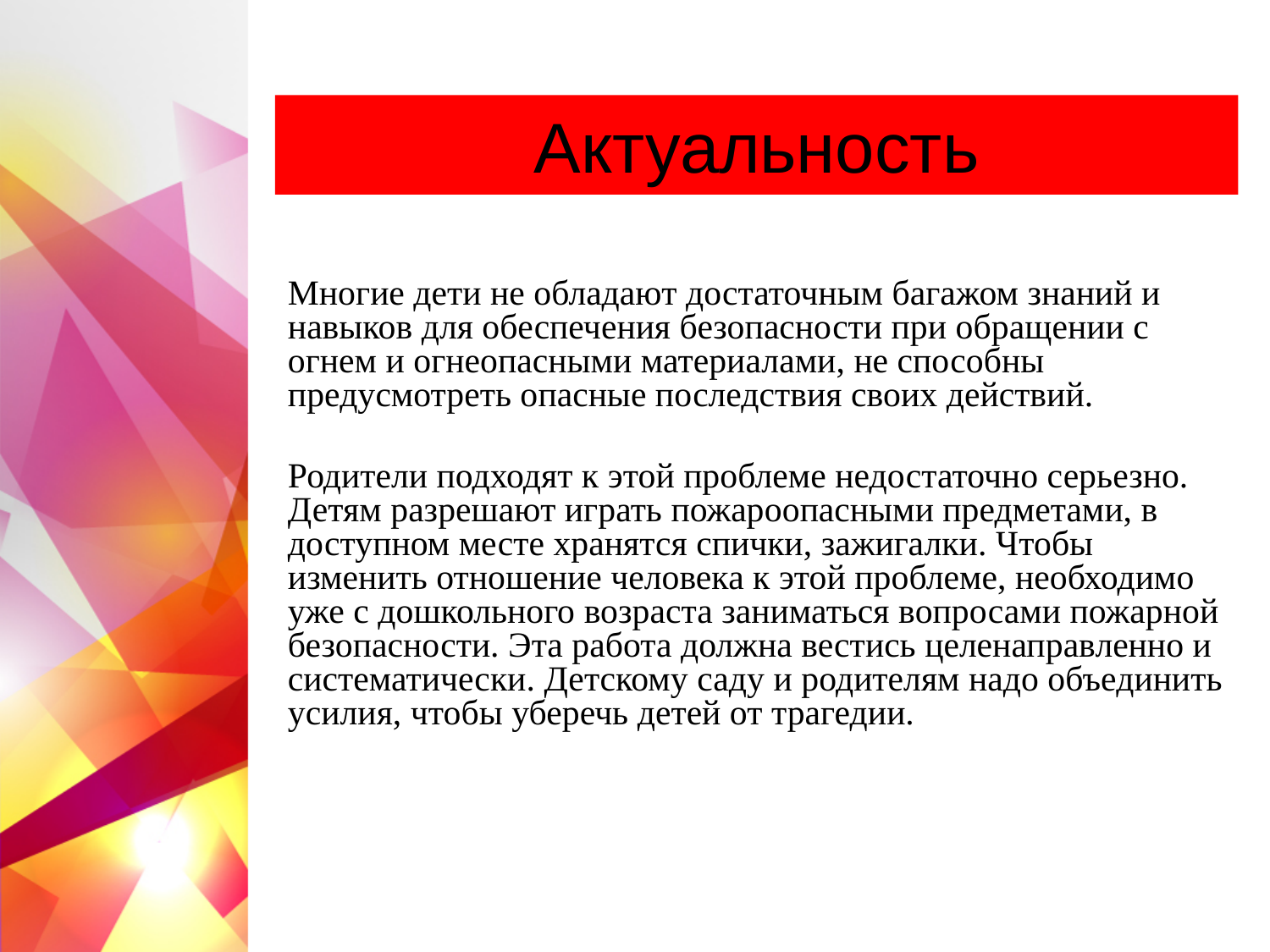

# Актуальность

Многие дети не обладают достаточным багажом знаний и навыков для обеспечения безопасности при обращении с огнем и огнеопасными материалами, не способны предусмотреть опасные последствия своих действий.

Родители подходят к этой проблеме недостаточно серьезно. Детям разрешают играть пожароопасными предметами, в доступном месте хранятся спички, зажигалки. Чтобы изменить отношение человека к этой проблеме, необходимо уже с дошкольного возраста заниматься вопросами пожарной безопасности. Эта работа должна вестись целенаправленно и систематически. Детскому саду и родителям надо объединить усилия, чтобы уберечь детей от трагедии.